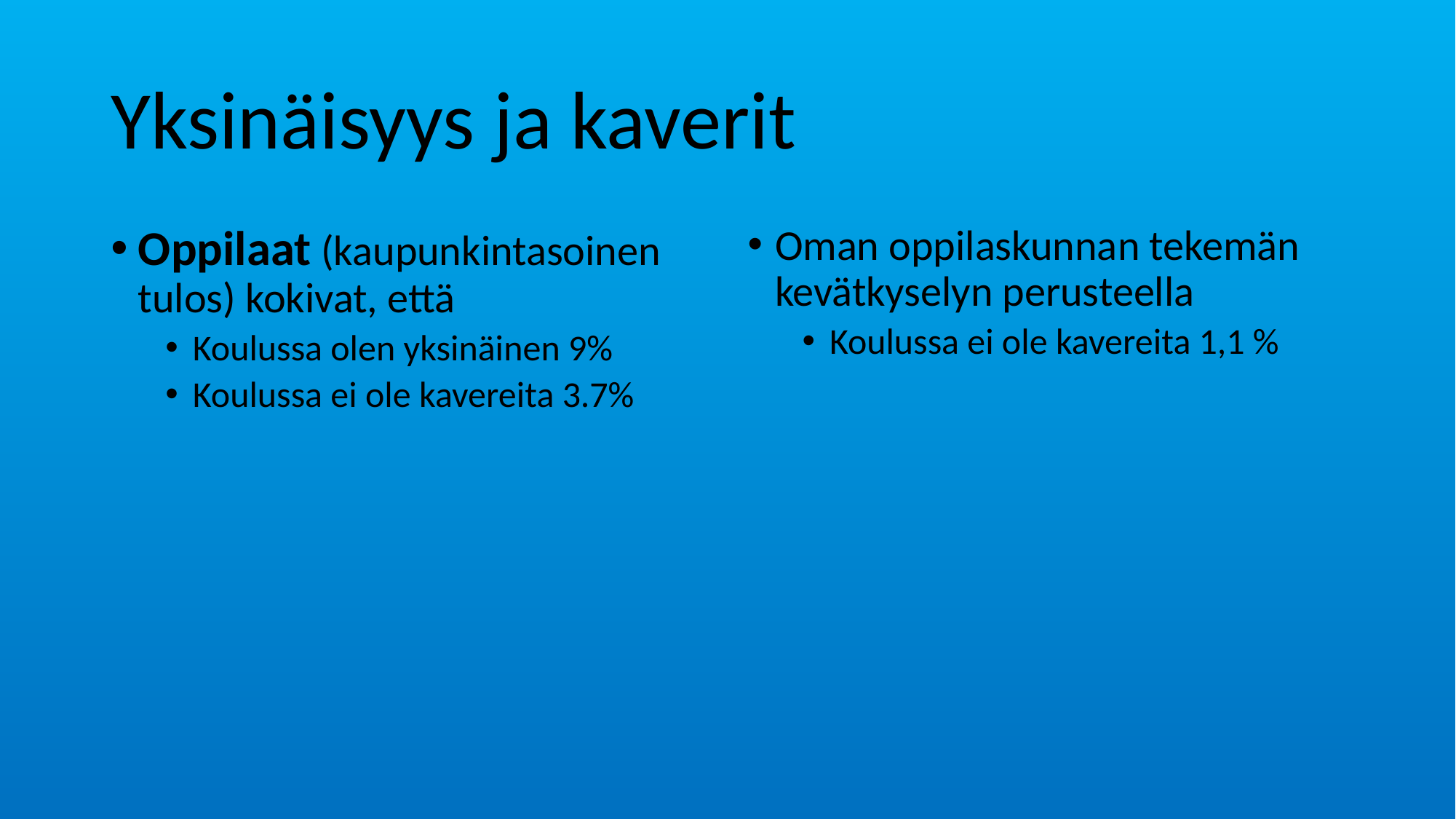

# Yksinäisyys ja kaverit
Oppilaat (kaupunkintasoinen tulos) kokivat, että
Koulussa olen yksinäinen 9%
Koulussa ei ole kavereita 3.7%

Oman oppilaskunnan tekemän kevätkyselyn perusteella
Koulussa ei ole kavereita 1,1 %